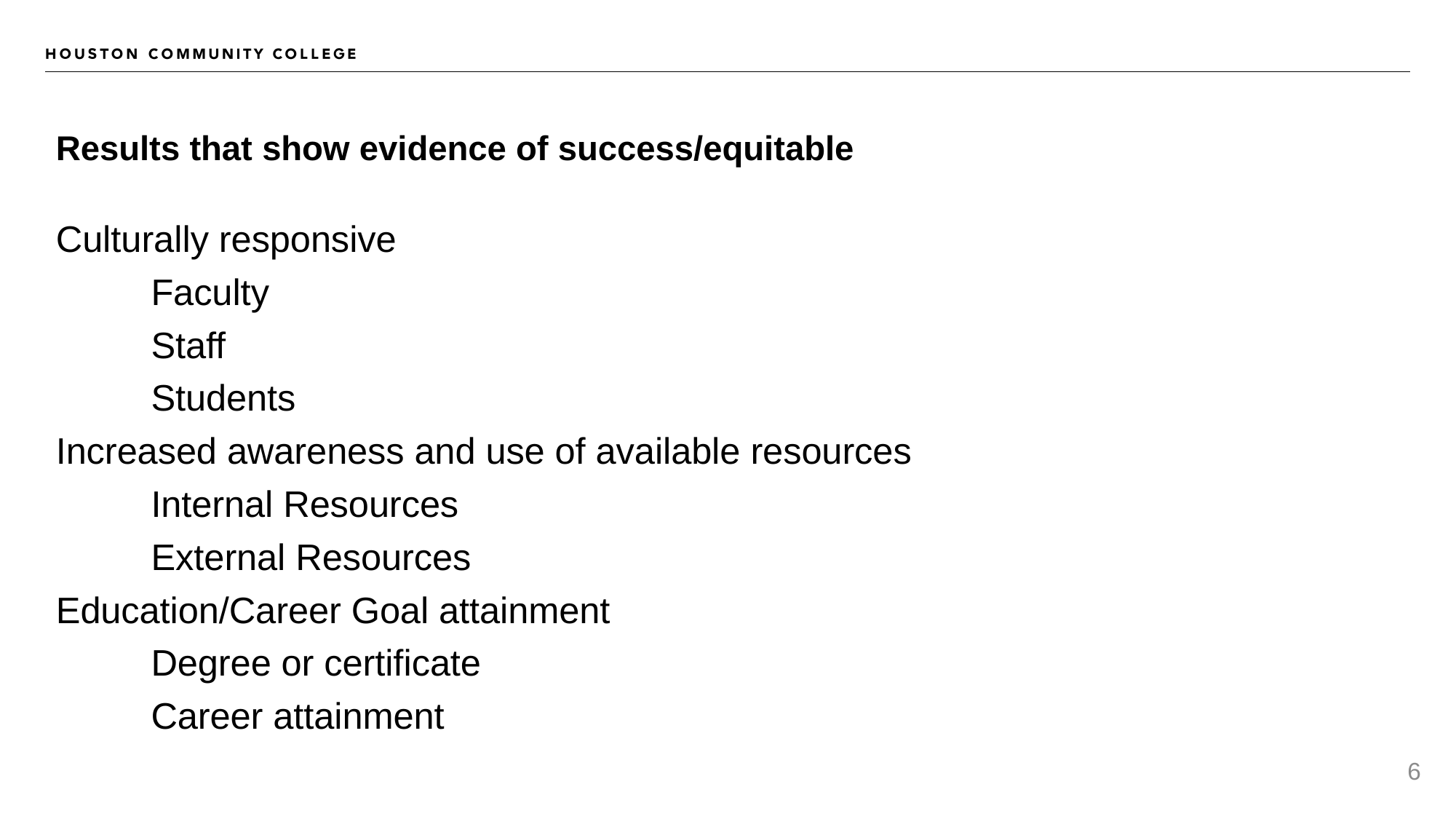

# Results that show evidence of success/equitable
Culturally responsive
	Faculty
	Staff
	Students
Increased awareness and use of available resources
	Internal Resources
	External Resources
Education/Career Goal attainment
	Degree or certificate
	Career attainment